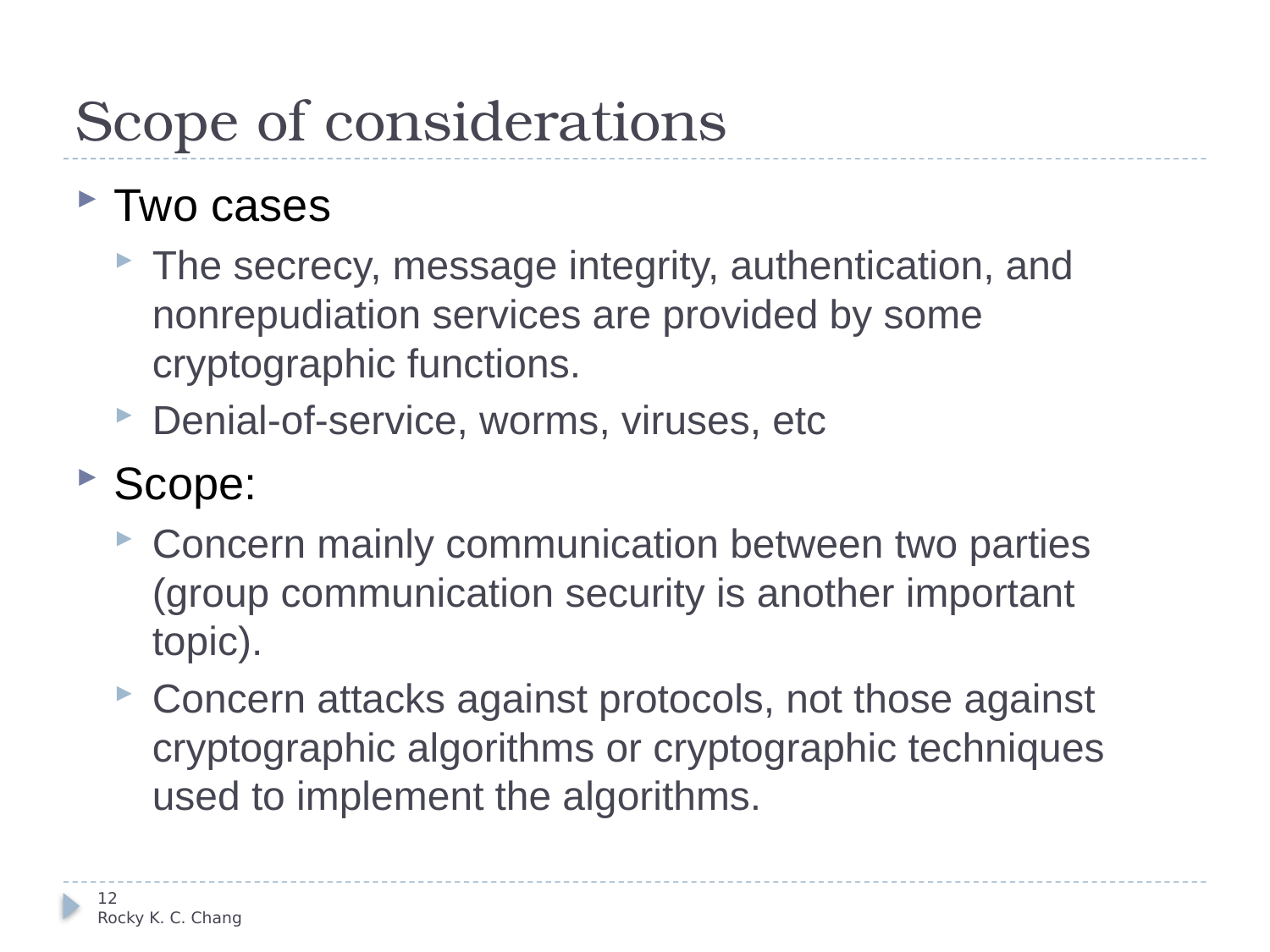

# Scope of considerations
Two cases
The secrecy, message integrity, authentication, and nonrepudiation services are provided by some cryptographic functions.
Denial-of-service, worms, viruses, etc
Scope:
Concern mainly communication between two parties (group communication security is another important topic).
Concern attacks against protocols, not those against cryptographic algorithms or cryptographic techniques used to implement the algorithms.
12
Rocky K. C. Chang